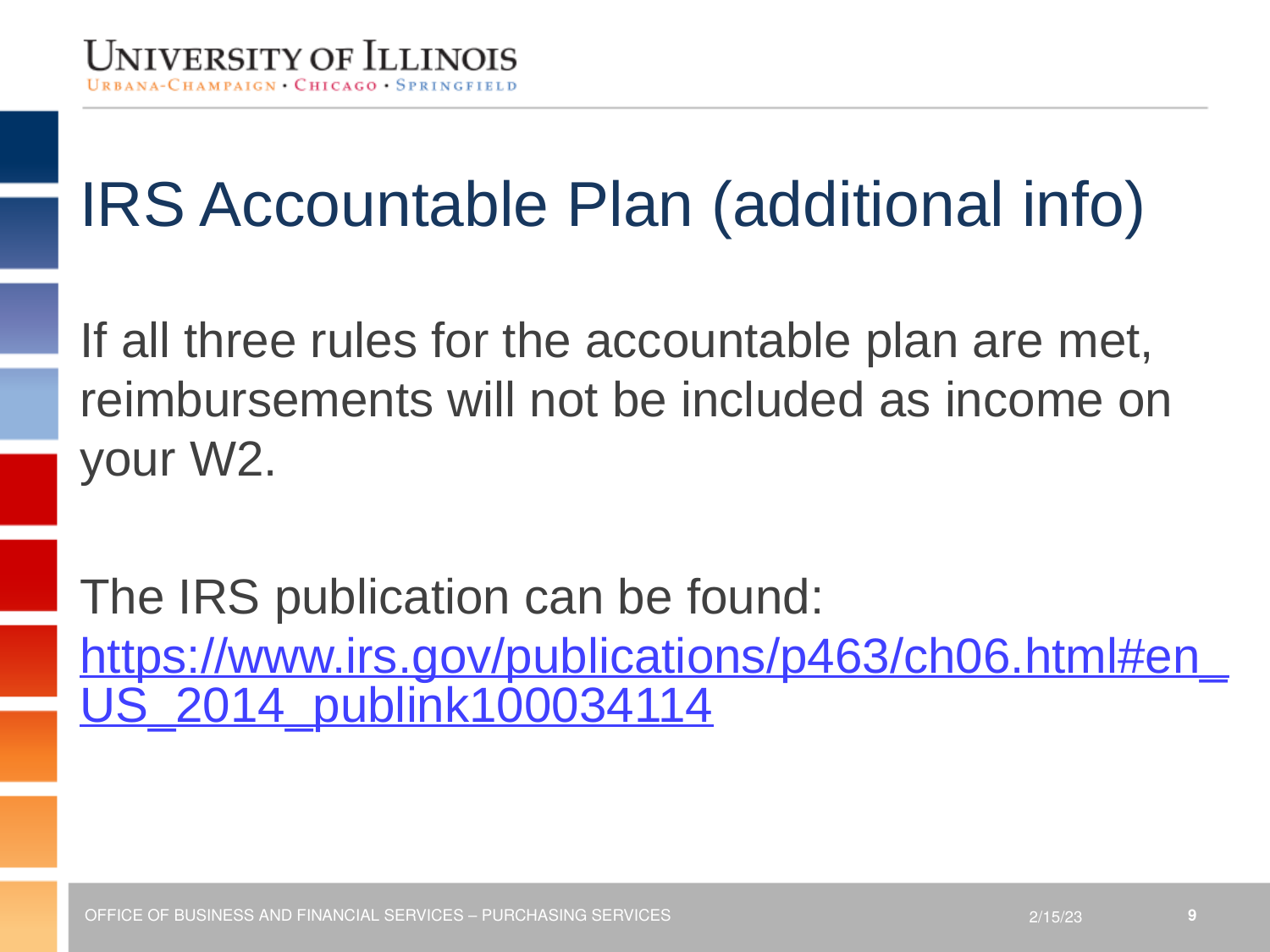

# IRS Accountable Plan (additional info)
If all three rules for the accountable plan are met, reimbursements will not be included as income on your W2.

The IRS publication can be found: https://www.irs.gov/publications/p463/ch06.html#en_US_2014_publink100034114
OFFICE OF BUSINESS AND FINANCIAL SERVICES – PURCHASING SERVICES
2/15/23
9